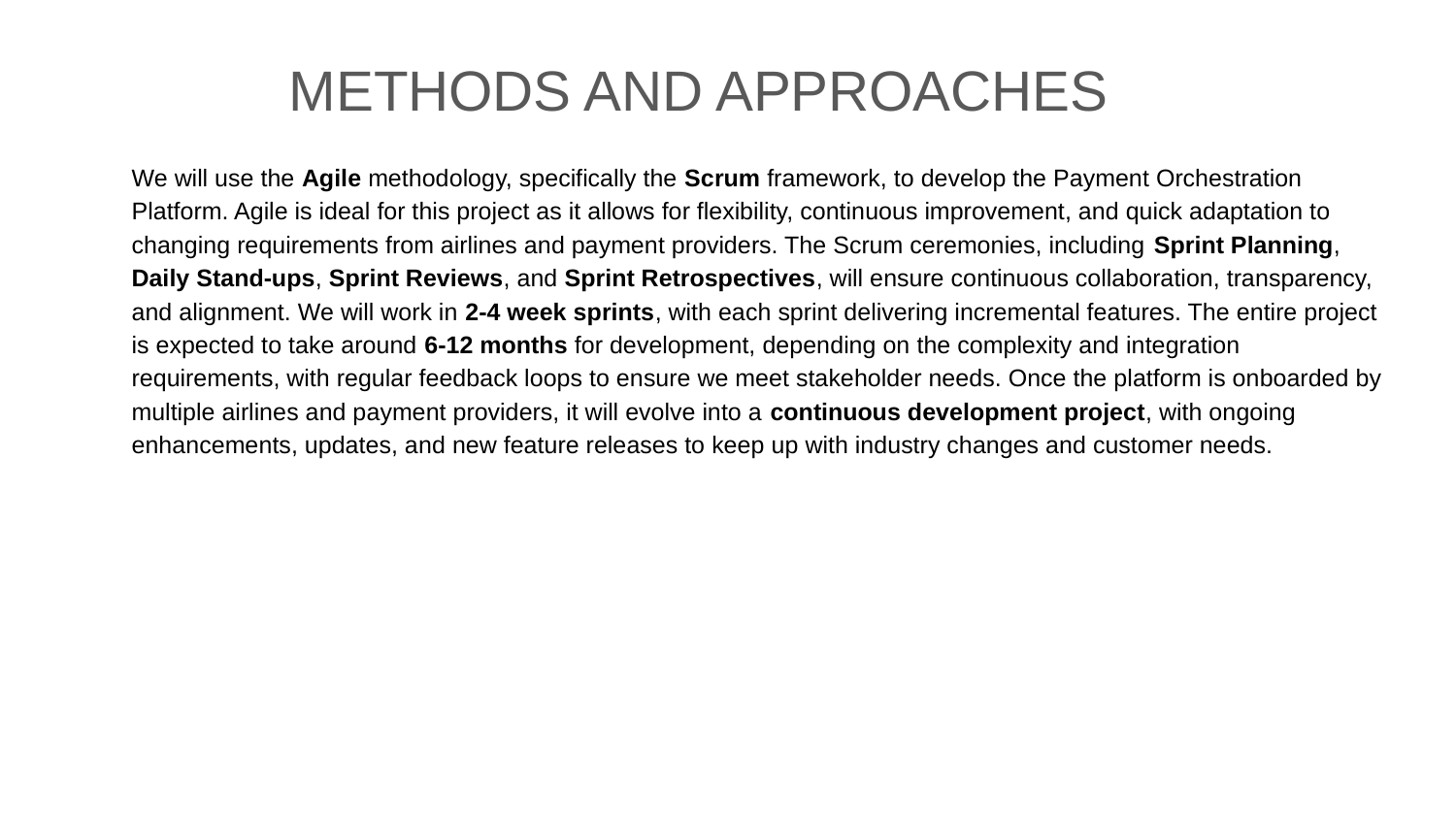

METHODS AND APPROACHES
We will use the Agile methodology, specifically the Scrum framework, to develop the Payment Orchestration Platform. Agile is ideal for this project as it allows for flexibility, continuous improvement, and quick adaptation to changing requirements from airlines and payment providers. The Scrum ceremonies, including Sprint Planning, Daily Stand-ups, Sprint Reviews, and Sprint Retrospectives, will ensure continuous collaboration, transparency, and alignment. We will work in 2-4 week sprints, with each sprint delivering incremental features. The entire project is expected to take around 6-12 months for development, depending on the complexity and integration requirements, with regular feedback loops to ensure we meet stakeholder needs. Once the platform is onboarded by multiple airlines and payment providers, it will evolve into a continuous development project, with ongoing enhancements, updates, and new feature releases to keep up with industry changes and customer needs.